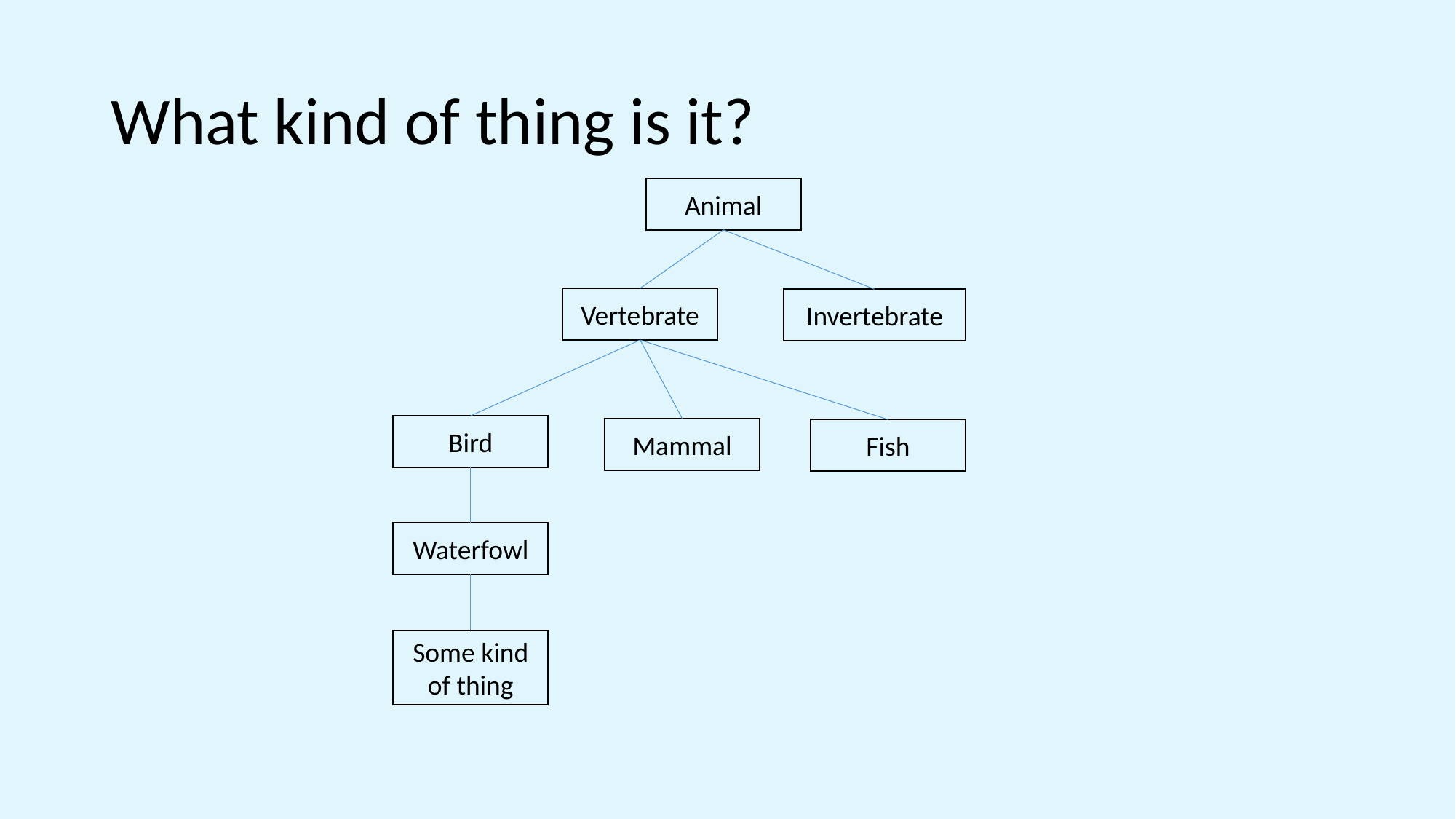

# What kind of thing is it?
Animal
Vertebrate
Invertebrate
Bird
Mammal
Fish
Waterfowl
Some kind of thing